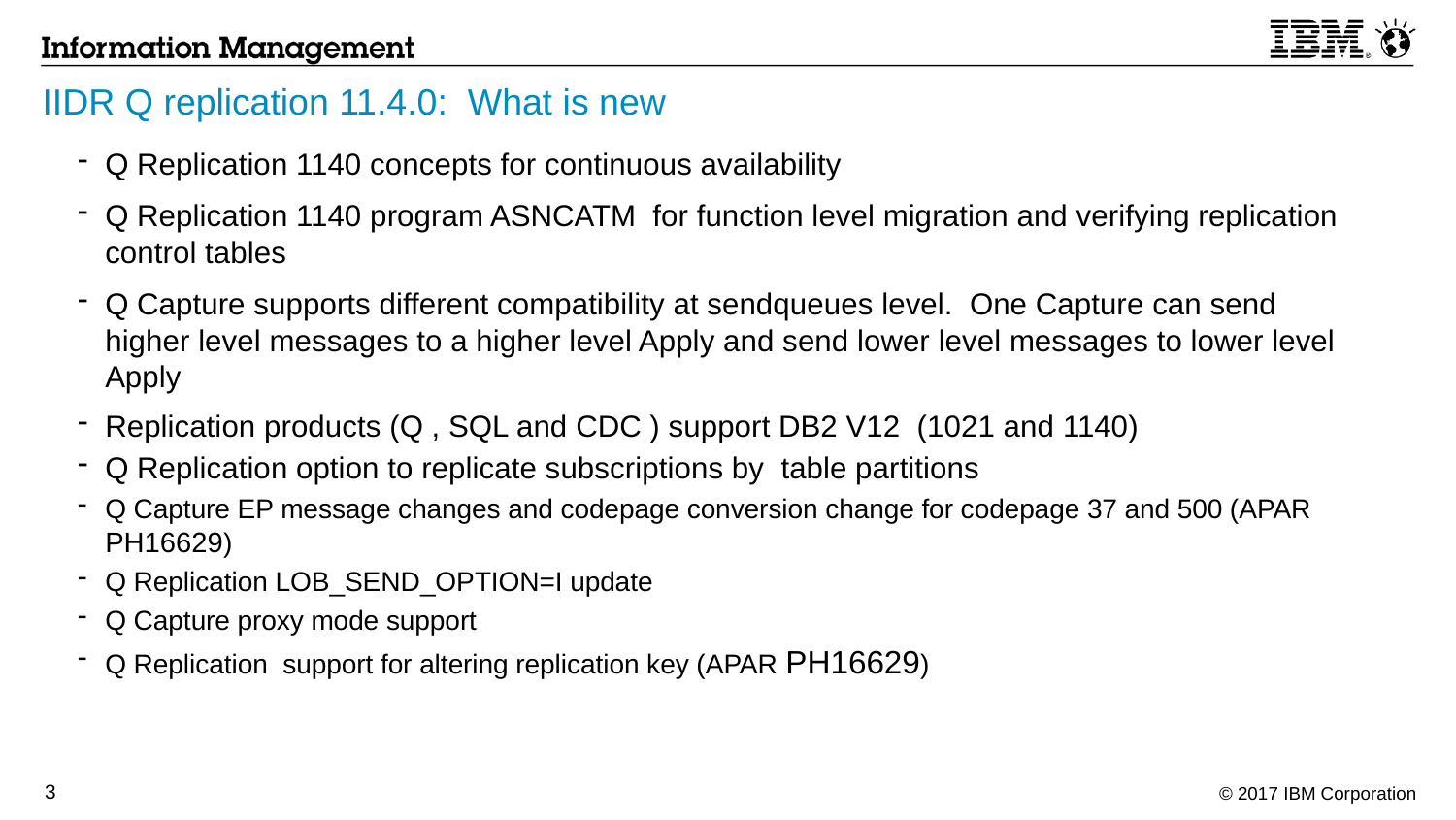

# IIDR Q replication 11.4.0:  What is new
Q Replication 1140 concepts for continuous availability
Q Replication 1140 program ASNCATM  for function level migration and verifying replication control tables
Q Capture supports different compatibility at sendqueues level.  One Capture can send higher level messages to a higher level Apply and send lower level messages to lower level Apply
Replication products (Q , SQL and CDC ) support DB2 V12  (1021 and 1140)
Q Replication option to replicate subscriptions by  table partitions
Q Capture EP message changes and codepage conversion change for codepage 37 and 500 (APAR PH16629)
Q Replication LOB_SEND_OPTION=I update
Q Capture proxy mode support
Q Replication  support for altering replication key (APAR PH16629)